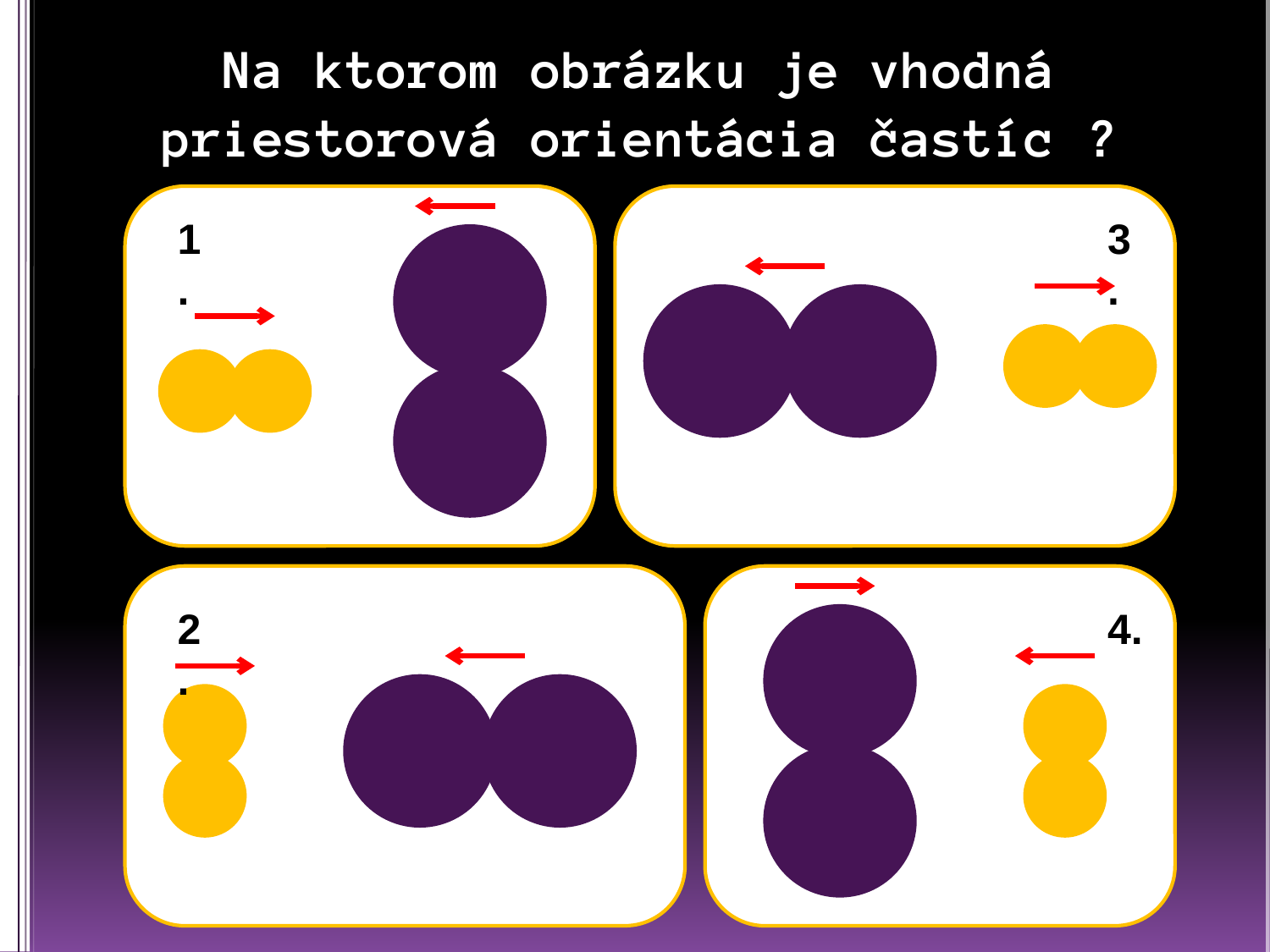

# Na ktorom obrázku je vhodná priestorová orientácia častíc ?

1.

3.

2.

4.